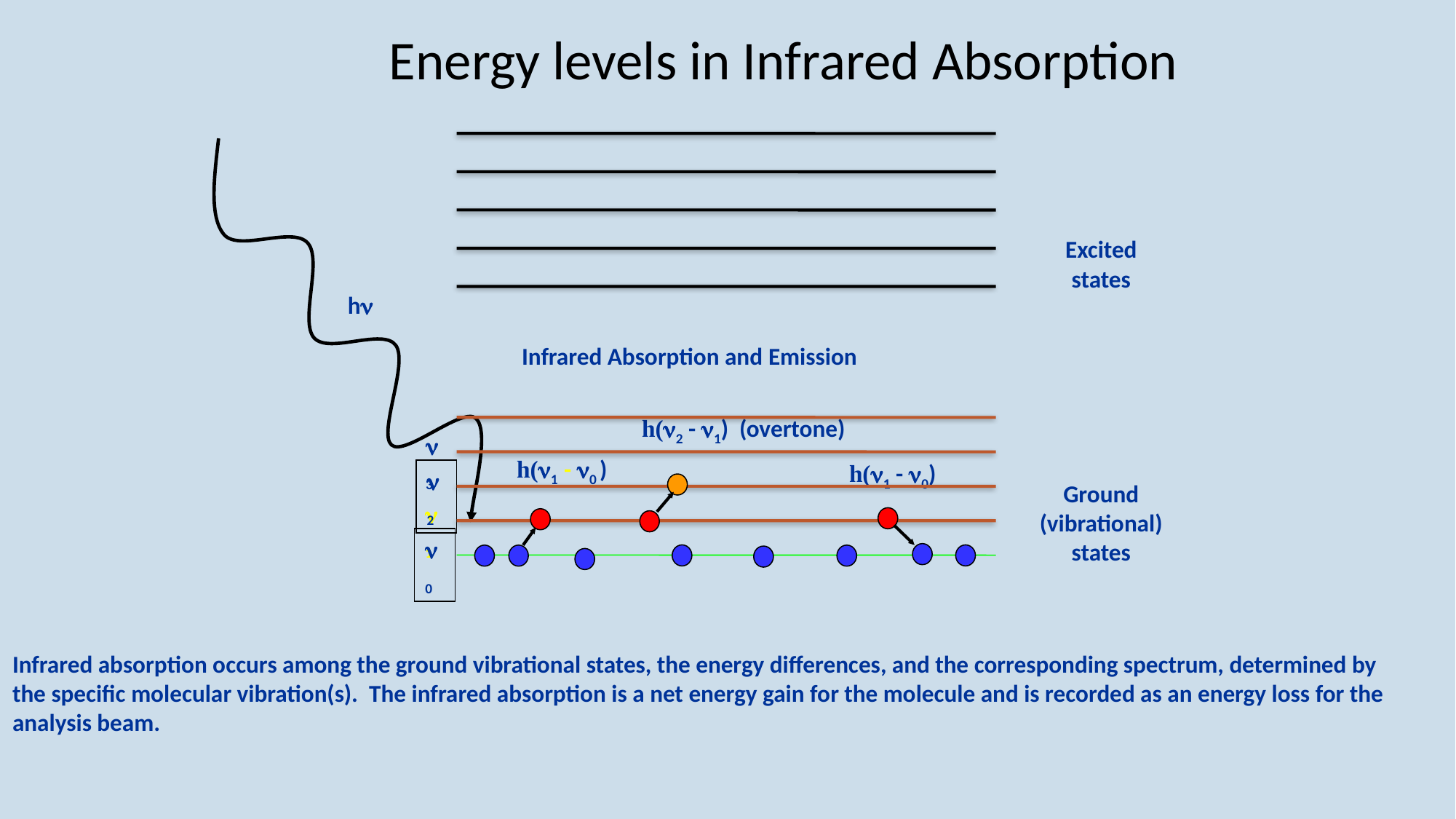

# Energy levels in Infrared Absorption

Excited states
Infrared Absorption and Emission
h(ν2 - ν1)  (overtone)

ν3
ν2
ν1
ν0
h(ν1  - ν0 )
h(ν1 - ν0)
Ground (vibrational) states
hν
Infrared absorption occurs among the ground vibrational states, the energy differences, and the corresponding spectrum, determined by the specific molecular vibration(s).  The infrared absorption is a net energy gain for the molecule and is recorded as an energy loss for the analysis beam.